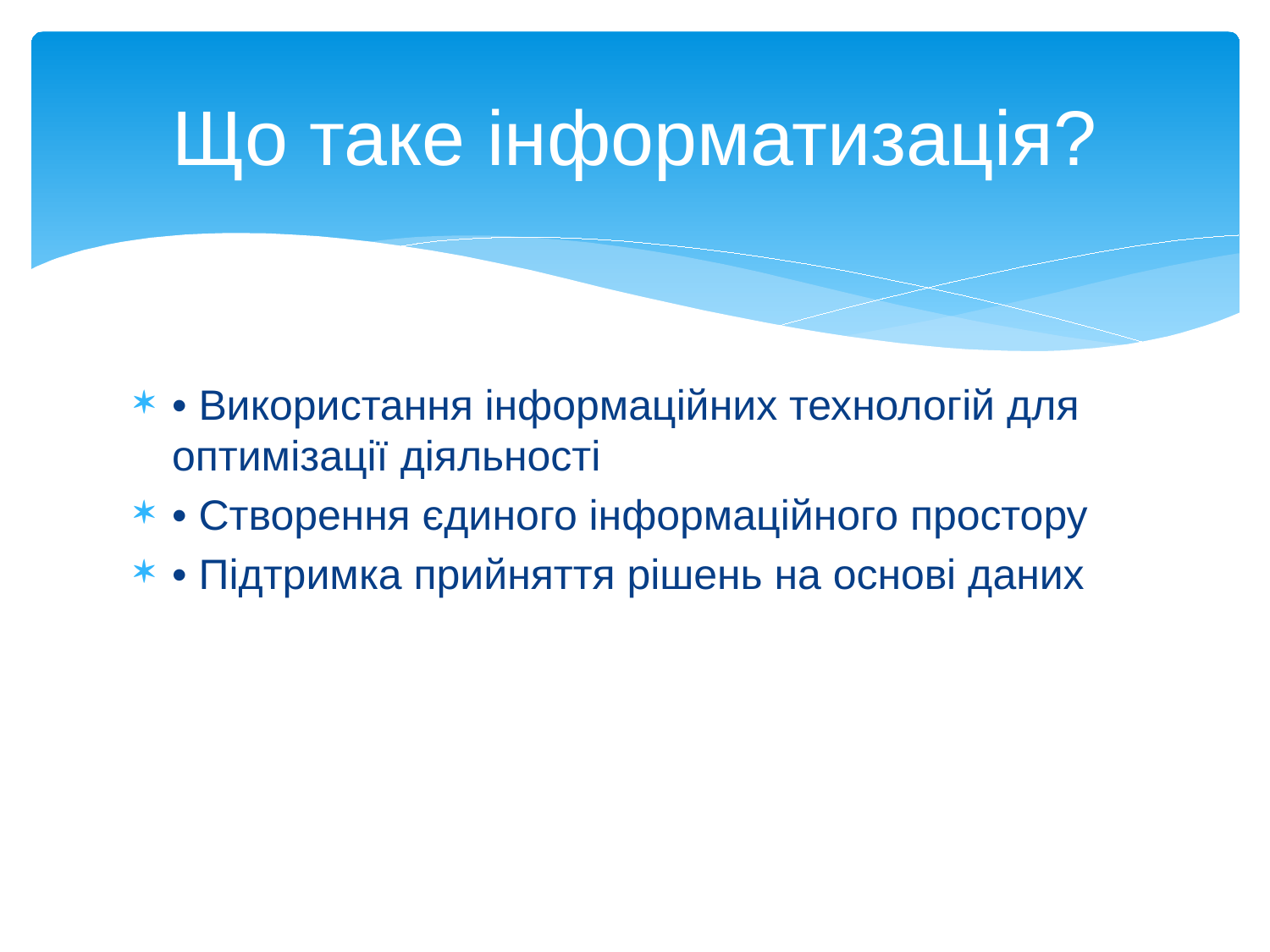

# Що таке інформатизація?
• Використання інформаційних технологій для оптимізації діяльності
• Створення єдиного інформаційного простору
• Підтримка прийняття рішень на основі даних